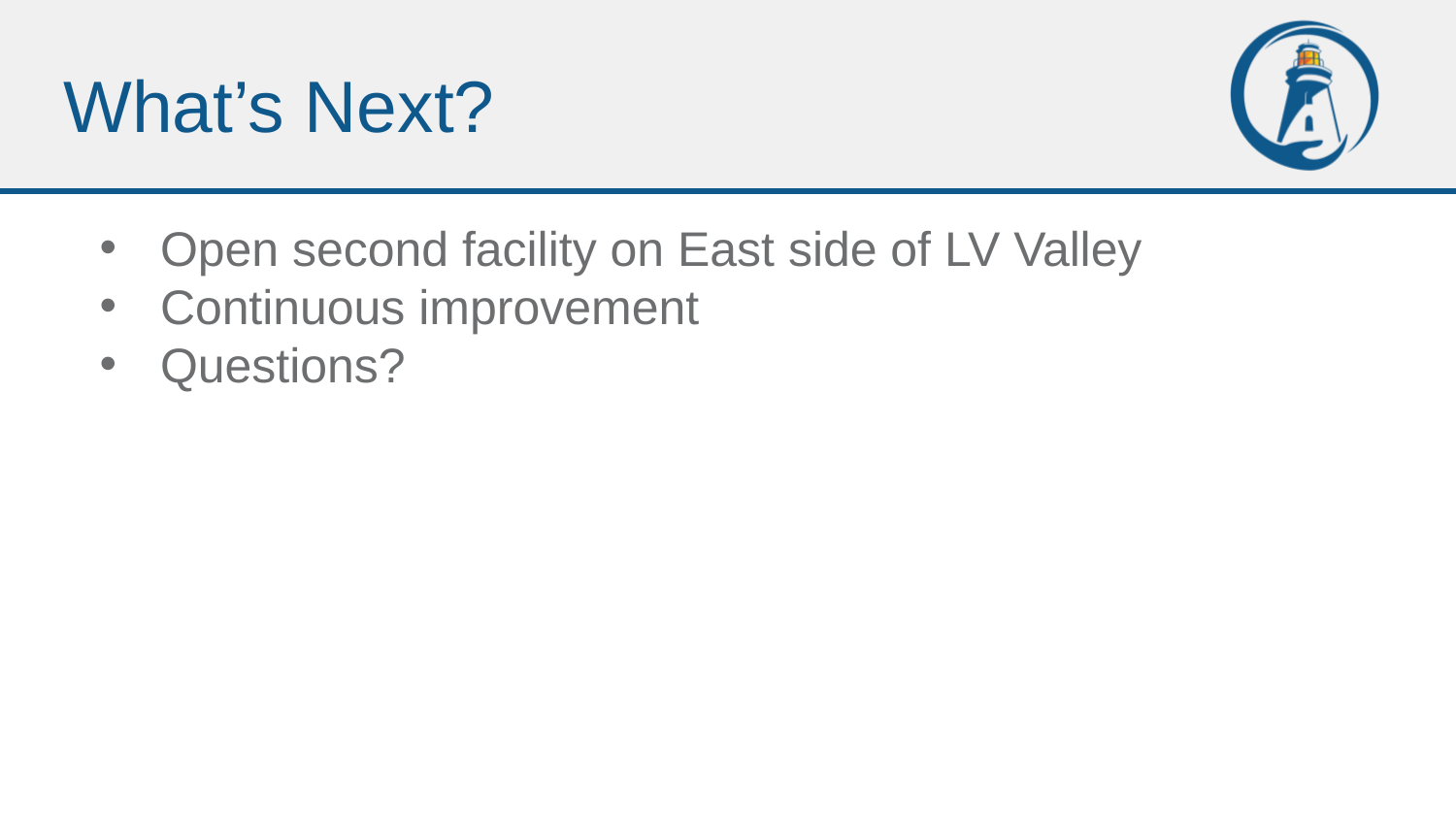

# What’s Next?
Open second facility on East side of LV Valley
Continuous improvement
Questions?